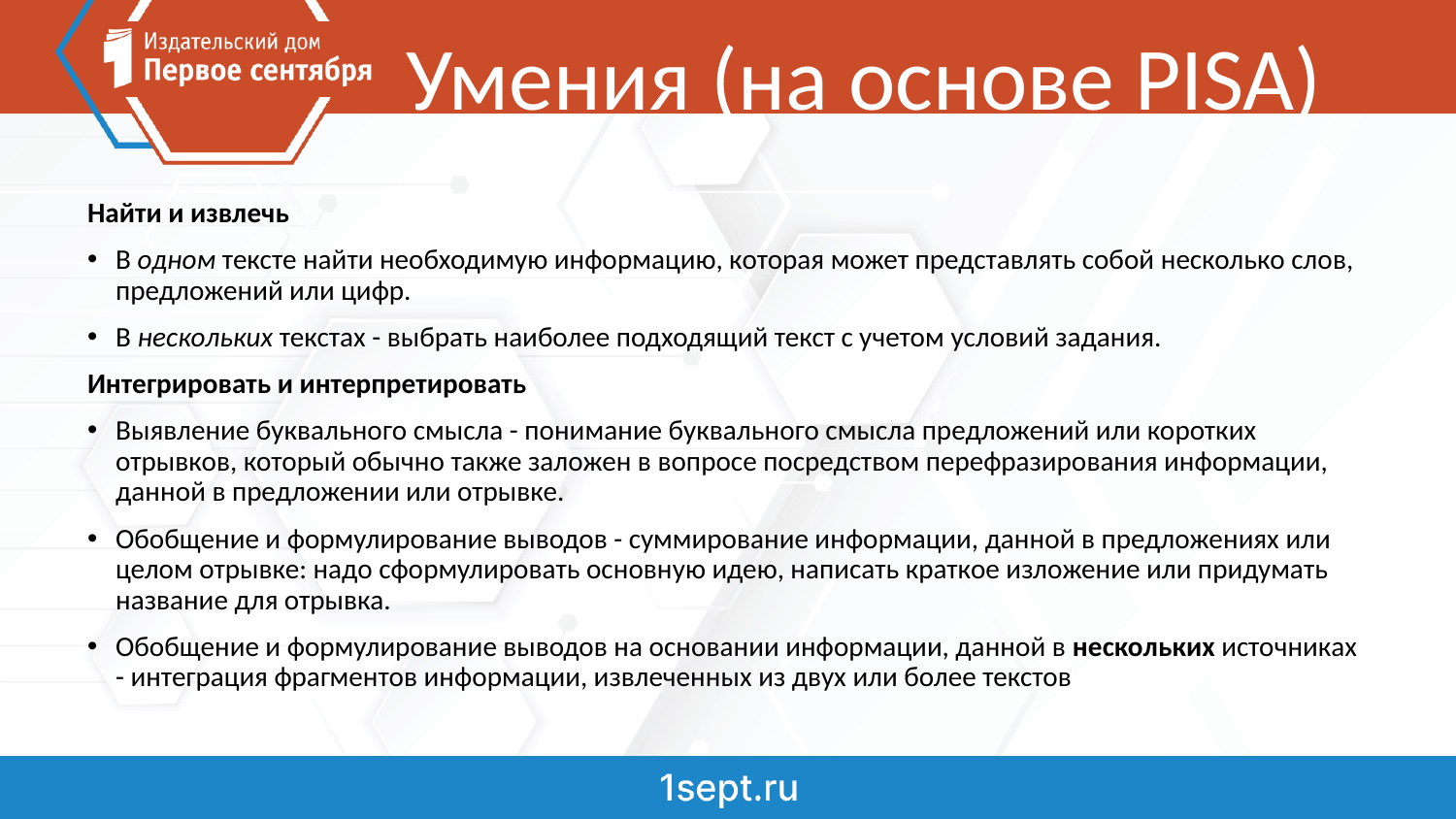

# Умения (на основе PISA)
Найти и извлечь
В одном тексте найти необходимую информацию, которая может представлять собой несколько слов, предложений или цифр.
В нескольких текстах - выбрать наиболее подходящий текст с учетом условий задания.
Интегрировать и интерпретировать
Выявление буквального смысла - понимание буквального смысла предложений или коротких отрывков, который обычно также заложен в вопросе посредством перефразирования информации, данной в предложении или отрывке.
Обобщение и формулирование выводов - суммирование информации, данной в предложениях или целом отрывке: надо сформулировать основную идею, написать краткое изложение или придумать название для отрывка.
Обобщение и формулирование выводов на основании информации, данной в нескольких источниках - интеграция фрагментов информации, извлеченных из двух или более текстов